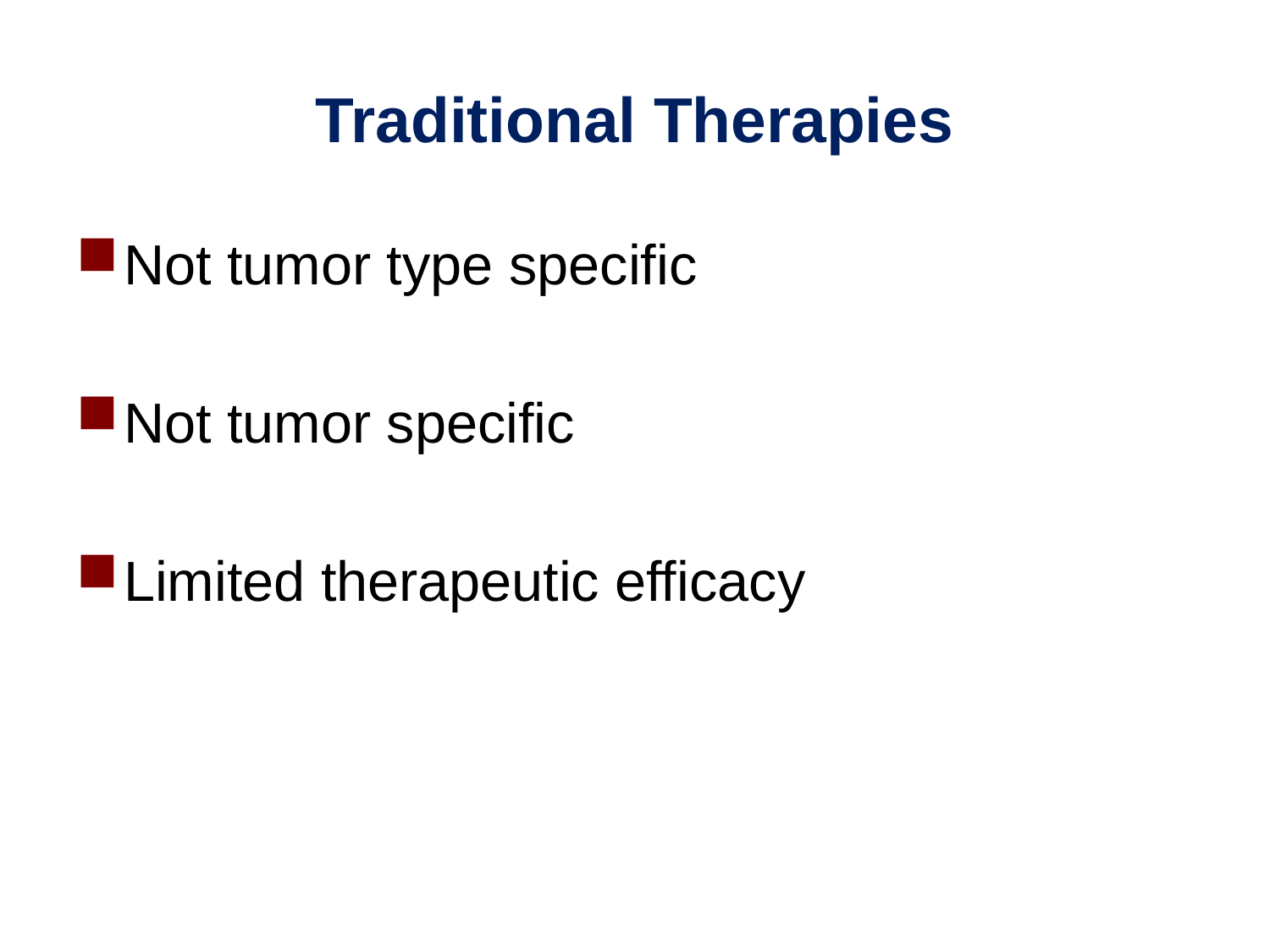

# Traditional Therapies
Not tumor type specific

Not tumor specific

Limited therapeutic efficacy